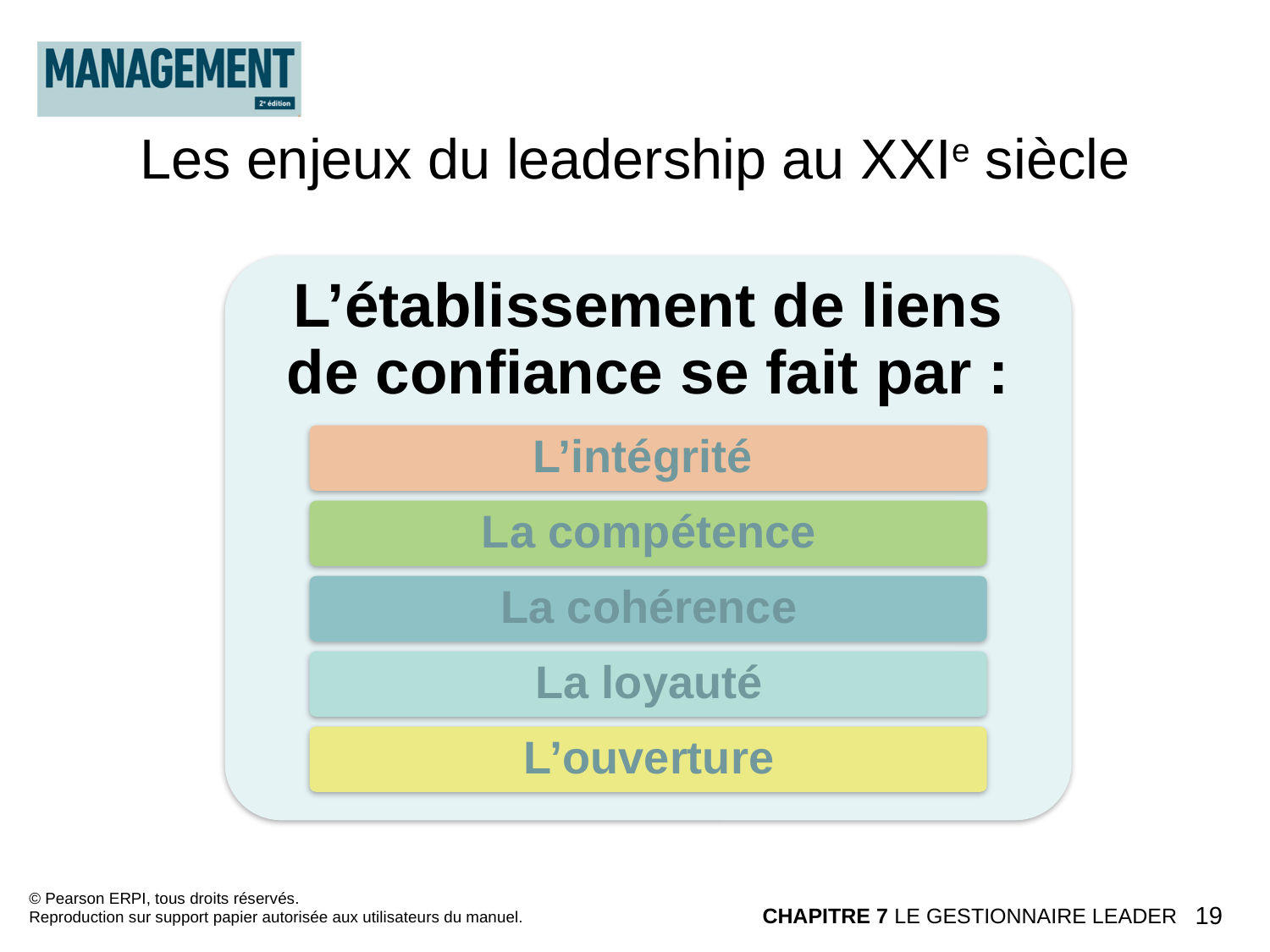

Les enjeux du leadership au xxie siècle

L’établissement de liens de confiance se fait par :
L’intégrité
La compétence
La cohérence
La loyauté
L’ouverture

© Pearson ERPI, tous droits réservés.
Reproduction sur support papier autorisée aux utilisateurs du manuel.

CHAPITRE 7 LE GESTIONNAIRE LEADER
19